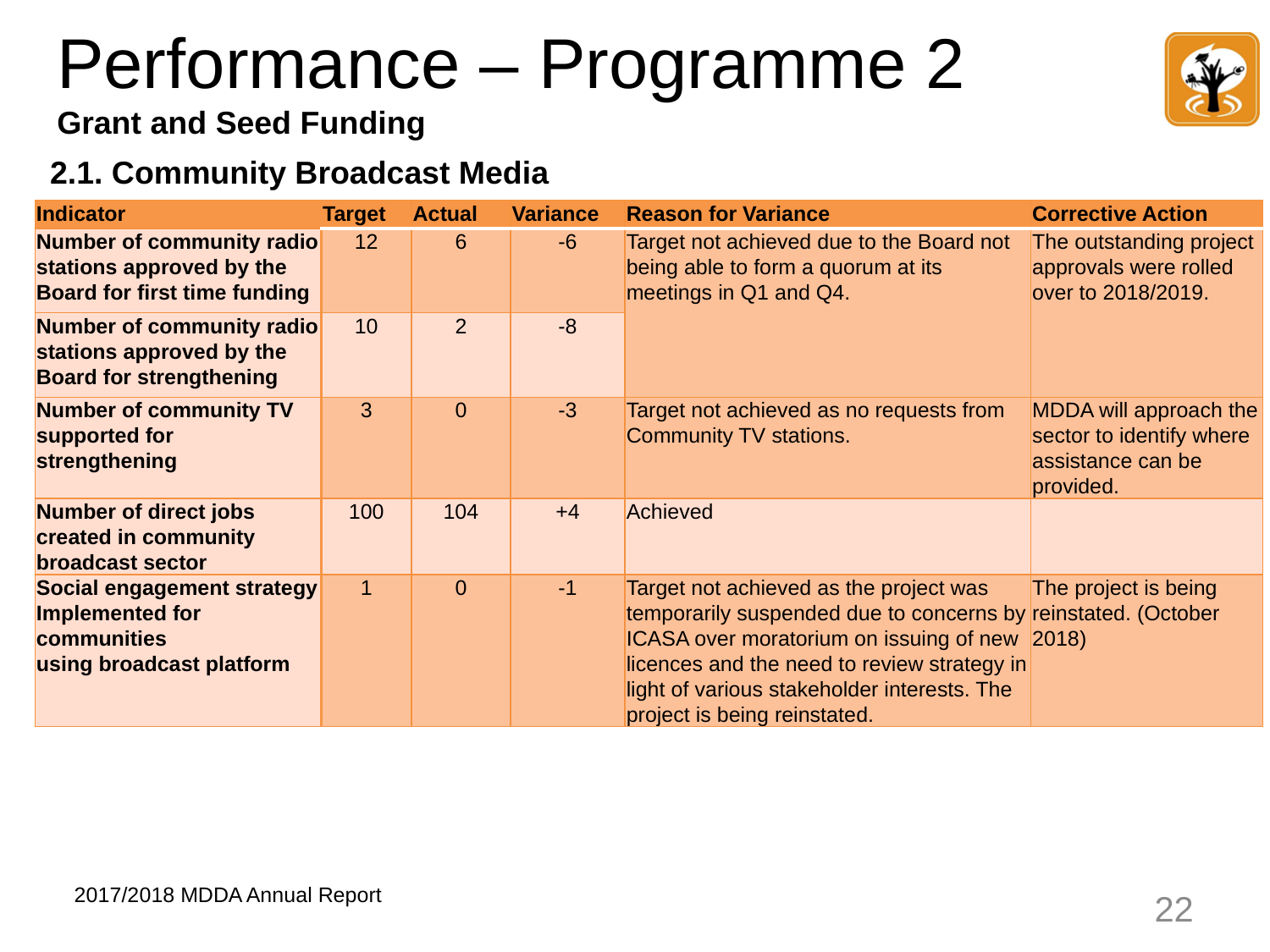

# Performance – Programme 2 Grant and Seed Funding
2.1. Community Broadcast Media
| Indicator | Target | Actual | Variance | Reason for Variance | Corrective Action |
| --- | --- | --- | --- | --- | --- |
| Number of community radio stations approved by the Board for first time funding | 12 | 6 | -6 | Target not achieved due to the Board not being able to form a quorum at its meetings in Q1 and Q4. | The outstanding project approvals were rolled over to 2018/2019. |
| Number of community radio stations approved by the Board for strengthening | 10 | 2 | -8 |  |  |
| Number of community TV supported for strengthening | 3 | 0 | -3 | Target not achieved as no requests from Community TV stations. | MDDA will approach the sector to identify where assistance can be provided. |
| Number of direct jobs created in community broadcast sector | 100 | 104 | +4 | Achieved |  |
| Social engagement strategy Implemented for communities using broadcast platform | 1 | 0 | -1 | Target not achieved as the project was temporarily suspended due to concerns by ICASA over moratorium on issuing of new licences and the need to review strategy in light of various stakeholder interests. The project is being reinstated. | The project is being reinstated. (October 2018) |
22